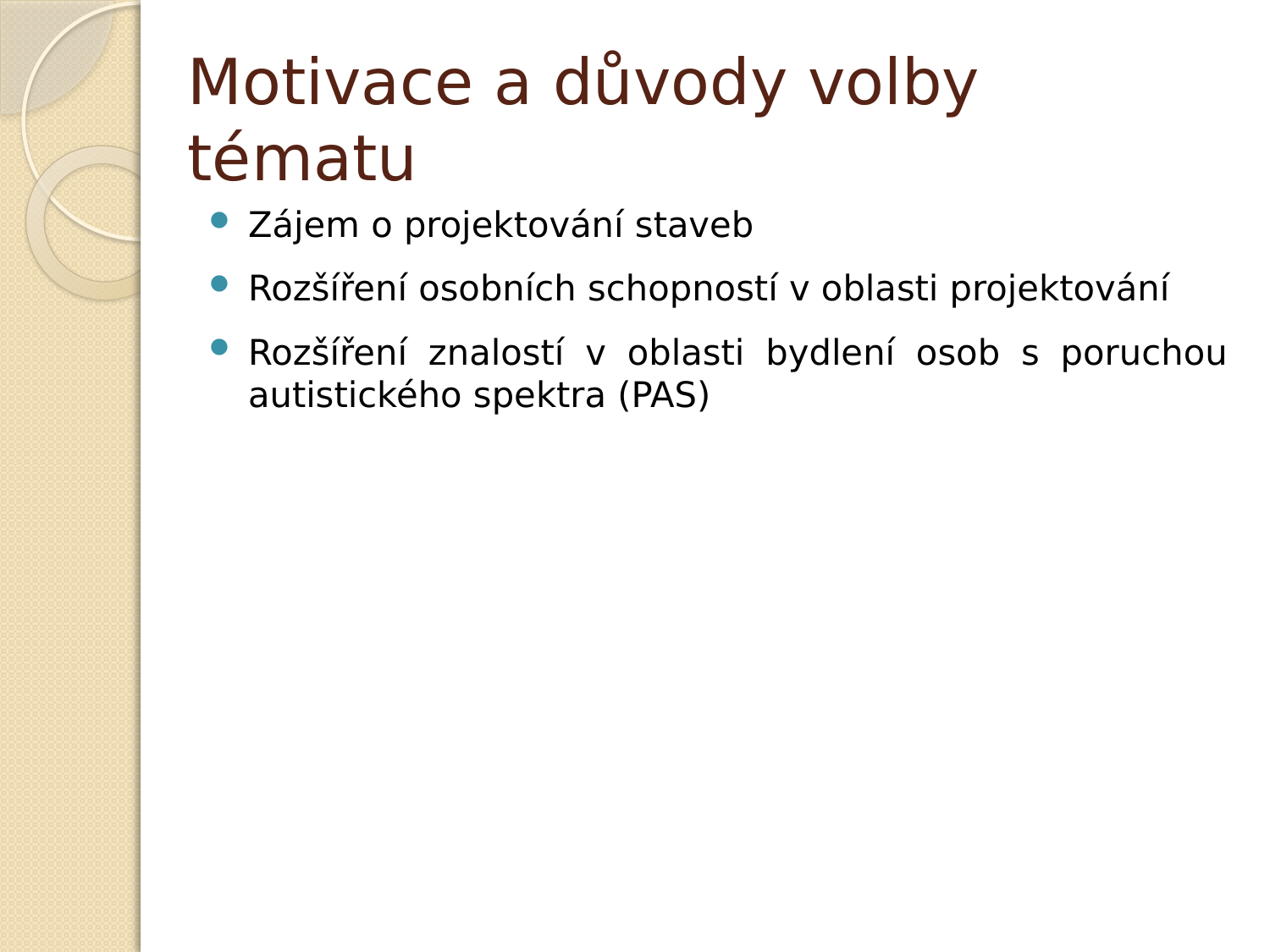

# Motivace a důvody volby tématu
Zájem o projektování staveb
Rozšíření osobních schopností v oblasti projektování
Rozšíření znalostí v oblasti bydlení osob s poruchou autistického spektra (PAS)